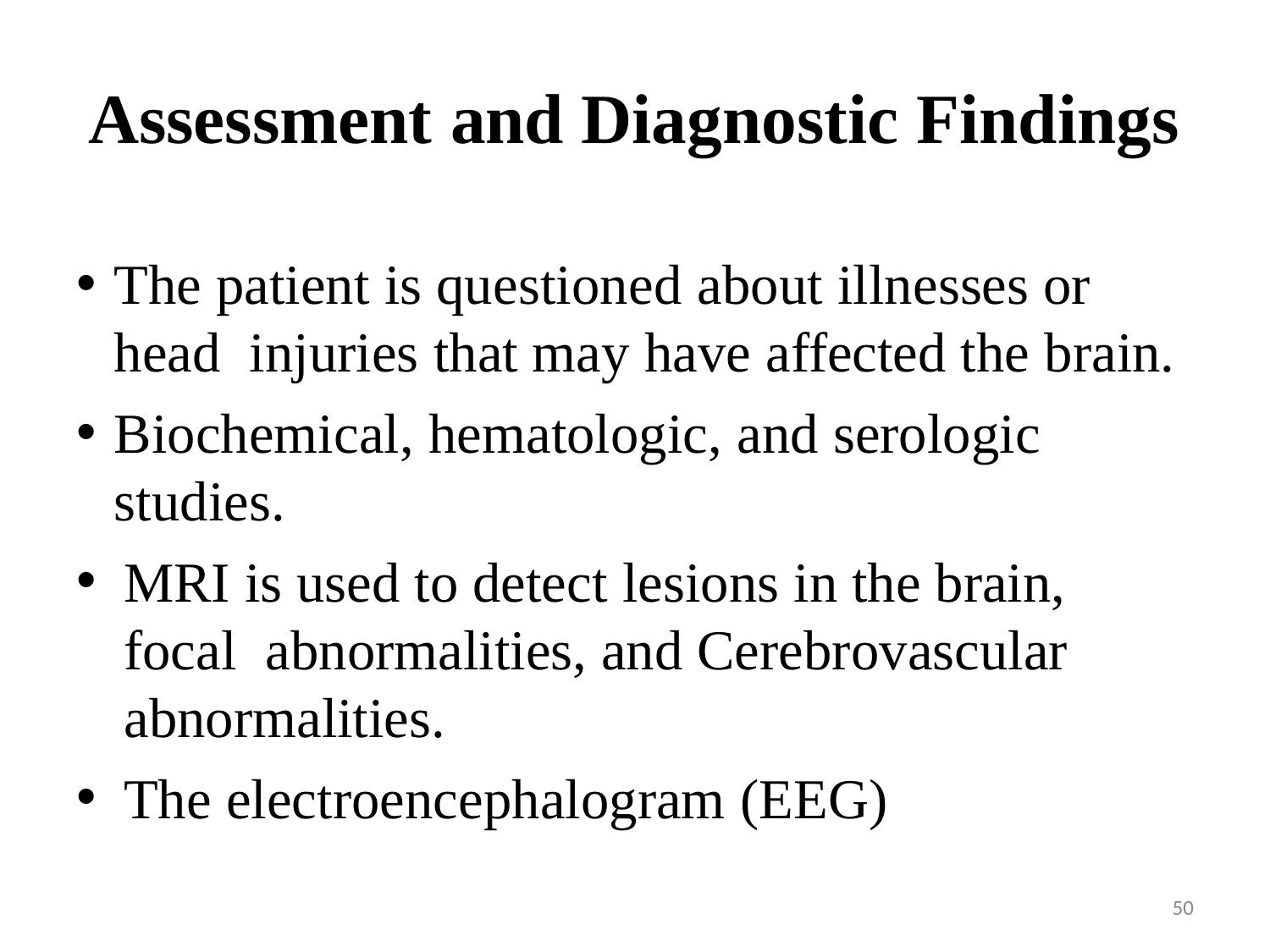

# Assessment and Diagnostic Findings
The patient is questioned about illnesses or head  injuries that may have affected the brain.
Biochemical, hematologic, and serologic studies.
MRI is used to detect lesions in the brain, focal  abnormalities, and Cerebrovascular  abnormalities.
The electroencephalogram (EEG)
50